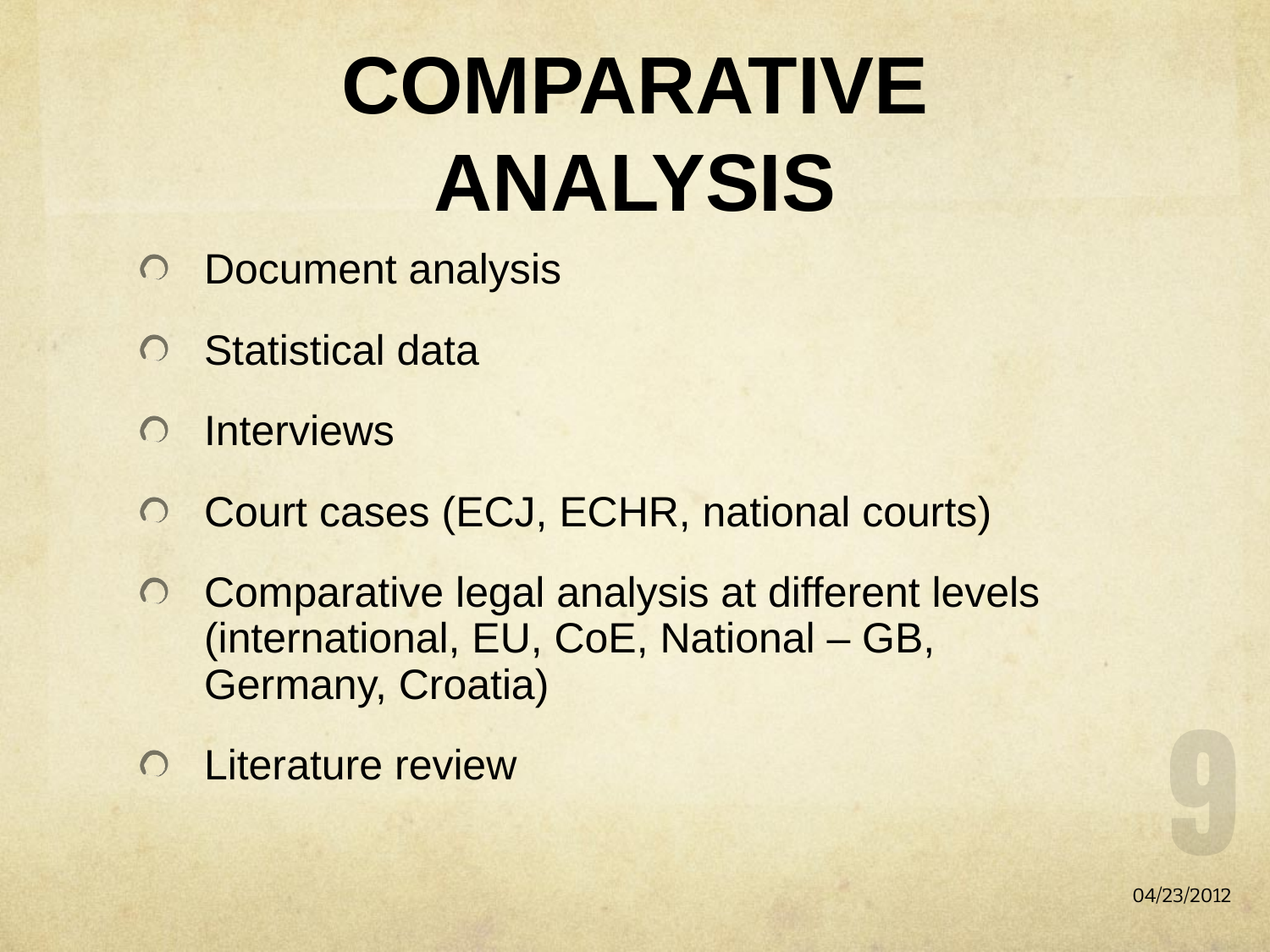

# COMPARATIVE ANALYSIS
Document analysis
Statistical data
Interviews
Court cases (ECJ, ECHR, national courts)
Comparative legal analysis at different levels (international, EU, CoE, National – GB, Germany, Croatia)
Literature review
9
04/23/2012